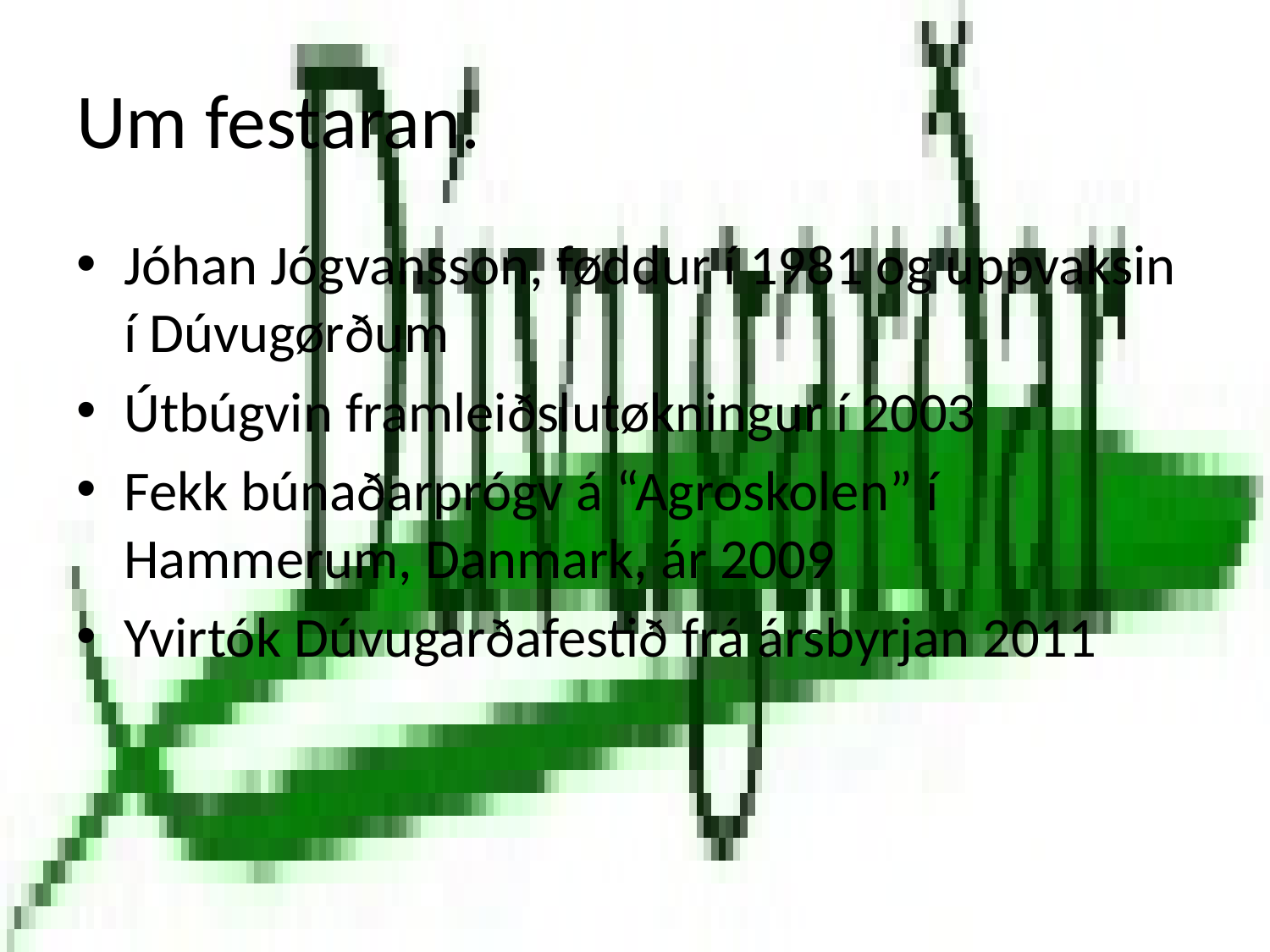

# Um festaran.
Jóhan Jógvansson, føddur í 1981 og uppvaksin í Dúvugørðum
Útbúgvin framleiðslutøkningur í 2003
Fekk búnaðarprógv á “Agroskolen” í Hammerum, Danmark, ár 2009
Yvirtók Dúvugarðafestið frá ársbyrjan 2011